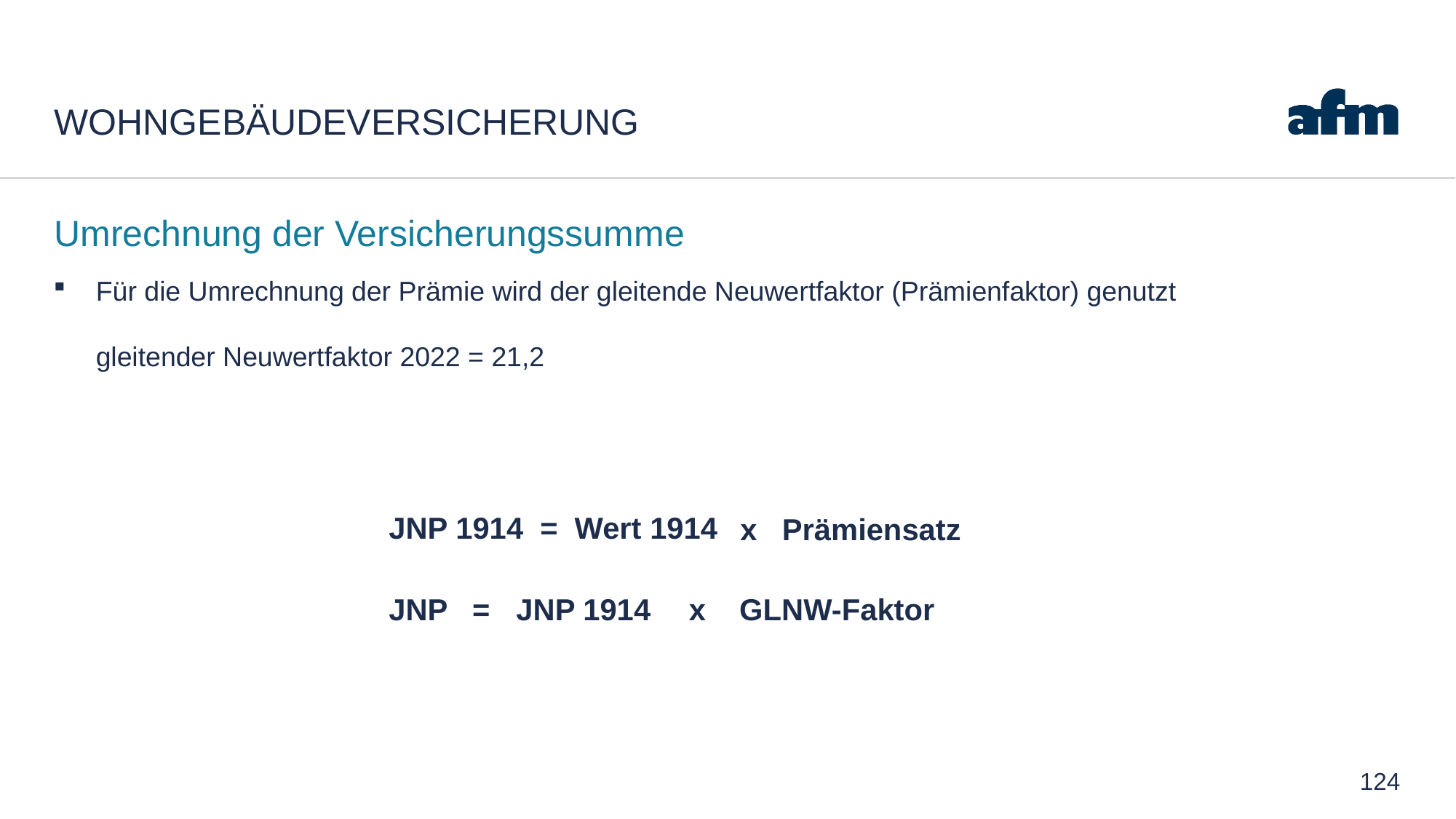

# WohngebäudeVersicherung
Umrechnung der Versicherungssumme

Für die Umrechnung der Prämie wird der gleitende Neuwertfaktor (Prämienfaktor) genutzt
gleitender Neuwertfaktor 2022 = 21,2
JNP 1914  =
Wert 1914
x   Prämiensatz
JNP   =
JNP 1914
x    GLNW-Faktor
124